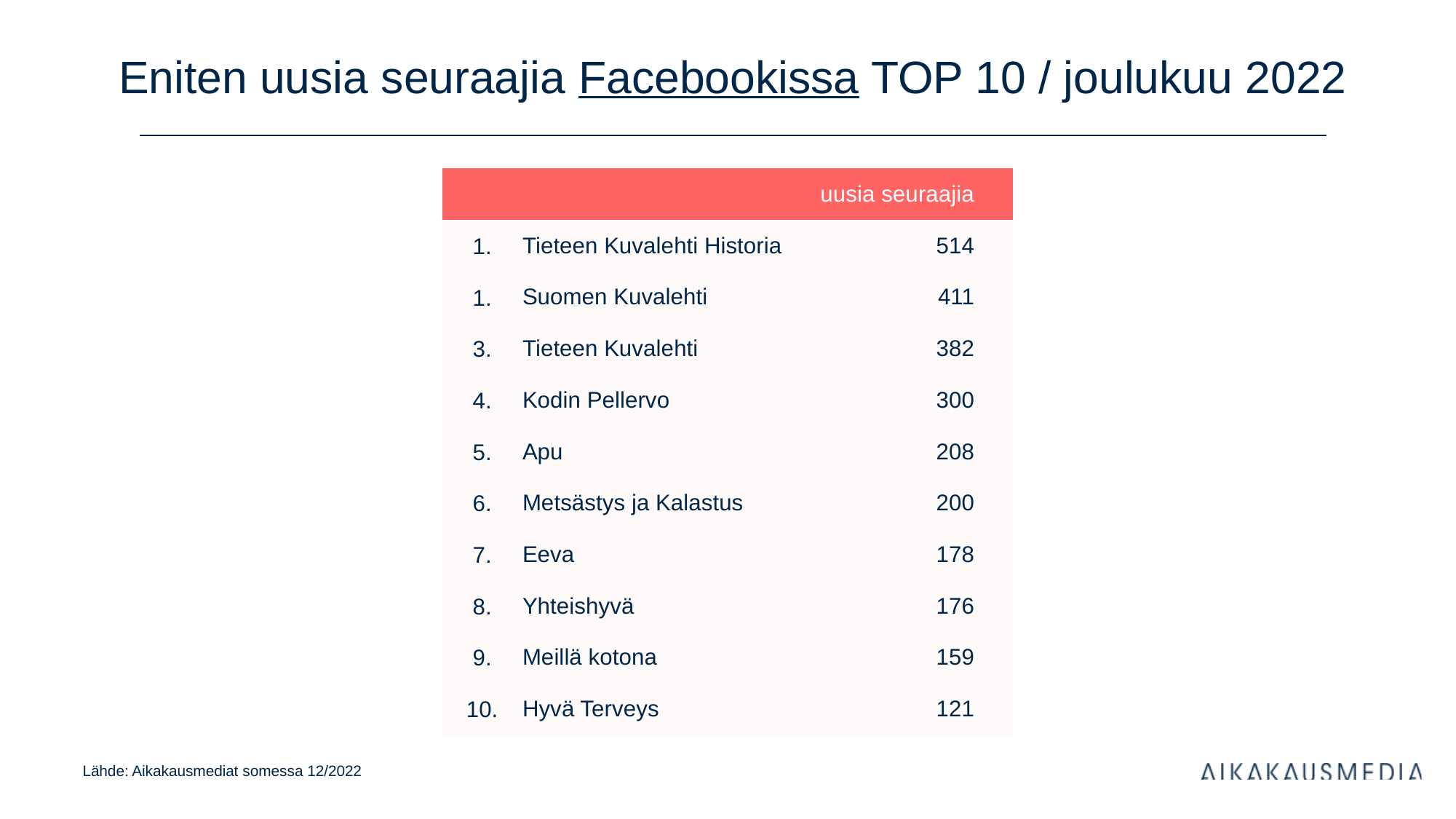

# Eniten uusia seuraajia Facebookissa TOP 10 / joulukuu 2022
| uusia seuraajia |  | kanavan tilaajia |  |
| --- | --- | --- | --- |
| 1. | Tieteen Kuvalehti Historia | 514 |  |
| 1. | Suomen Kuvalehti | 411 |  |
| 3. | Tieteen Kuvalehti | 382 |  |
| 4. | Kodin Pellervo | 300 |  |
| 5. | Apu | 208 |  |
| 6. | Metsästys ja Kalastus | 200 |  |
| 7. | Eeva | 178 |  |
| 8. | Yhteishyvä | 176 |  |
| 9. | Meillä kotona | 159 |  |
| 10. | Hyvä Terveys | 121 |  |